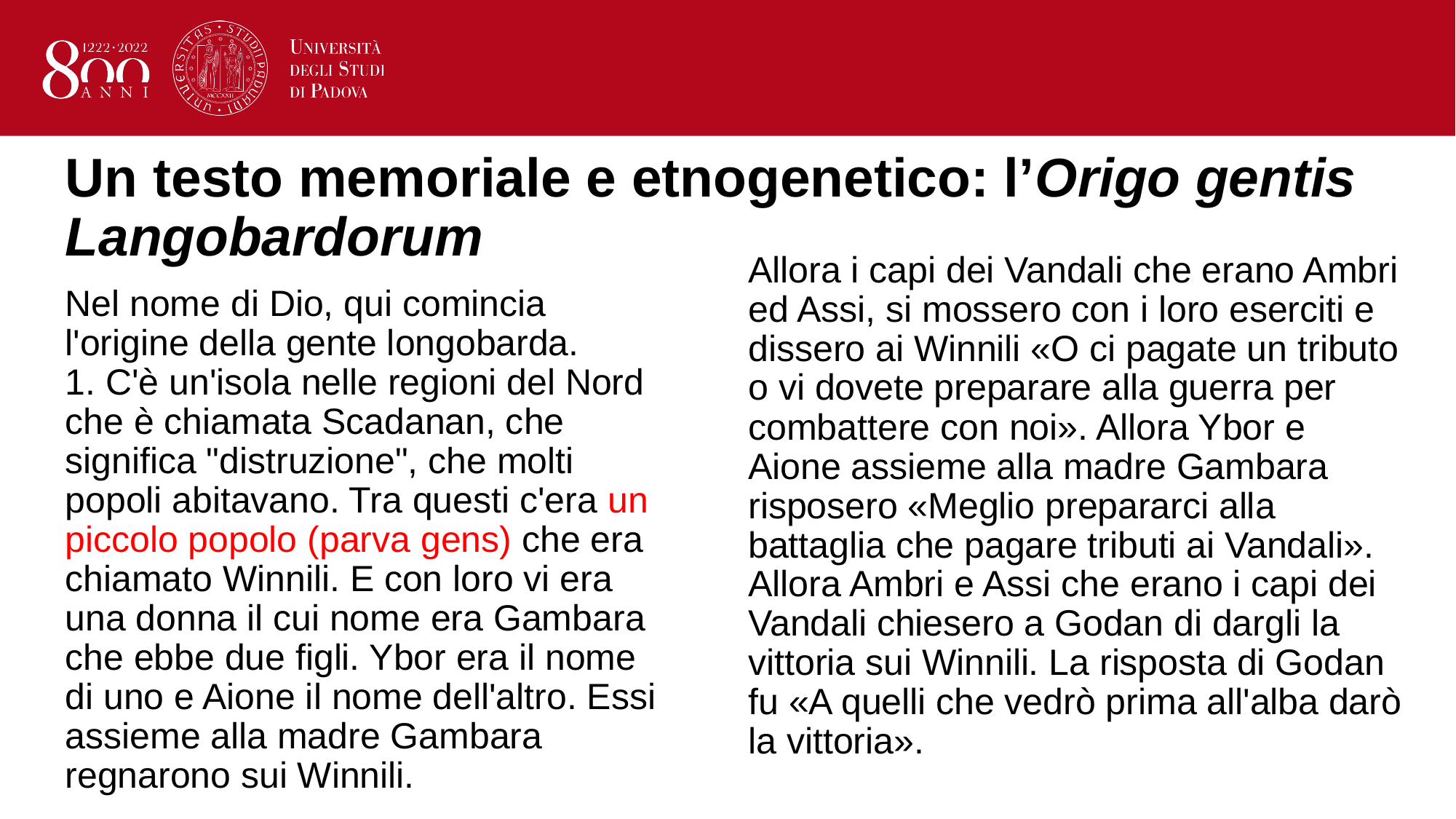

# Un testo memoriale e etnogenetico: l’Origo gentis Langobardorum
Allora i capi dei Vandali che erano Ambri ed Assi, si mossero con i loro eserciti e dissero ai Winnili «O ci pagate un tributo o vi dovete preparare alla guerra per combattere con noi». Allora Ybor e Aione assieme alla madre Gambara risposero «Meglio prepararci alla battaglia che pagare tributi ai Vandali». Allora Ambri e Assi che erano i capi dei Vandali chiesero a Godan di dargli la vittoria sui Winnili. La risposta di Godan fu «A quelli che vedrò prima all'alba darò la vittoria».
Nel nome di Dio, qui comincia l'origine della gente longobarda.
1. C'è un'isola nelle regioni del Nord che è chiamata Scadanan, che significa "distruzione", che molti popoli abitavano. Tra questi c'era un piccolo popolo (parva gens) che era chiamato Winnili. E con loro vi era una donna il cui nome era Gambara che ebbe due figli. Ybor era il nome di uno e Aione il nome dell'altro. Essi assieme alla madre Gambara regnarono sui Winnili.